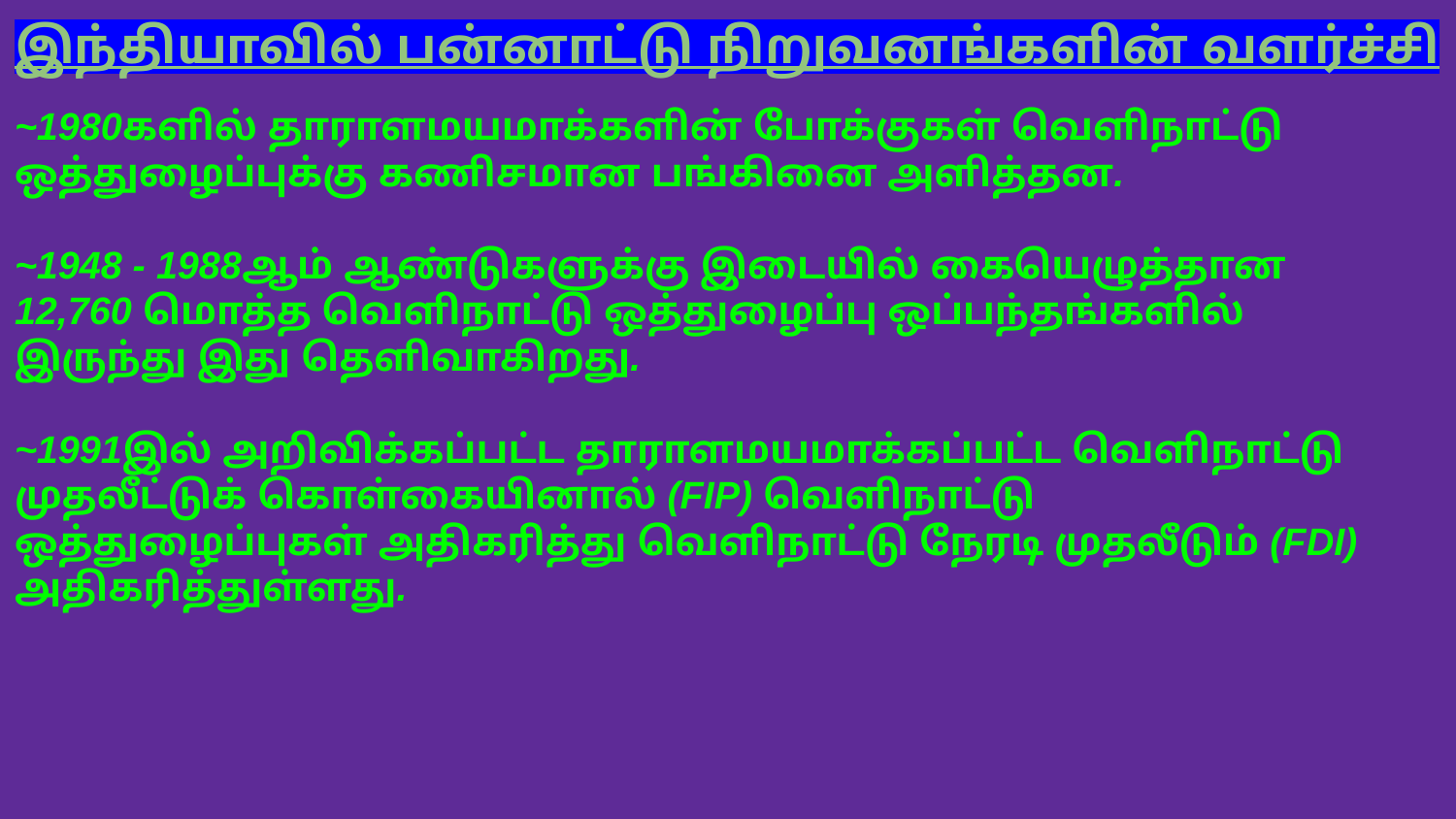

இந்தியாவில் பன்னாட்டு நிறுவனங்களின் வளர்ச்சி
~1980களில் தாராளமயமாக்களின் போக்குகள் வெளிநாட்டு ஒத்துழைப்புக்கு கணிசமான பங்கினை அளித்தன.

~1948 - 1988ஆம் ஆண்டுகளுக்கு இடையில் கையெழுத்தான 12,760 மொத்த வெளிநாட்டு ஒத்துழைப்பு ஒப்பந்தங்களில் இருந்து இது தெளிவாகிறது.

~1991இல் அறிவிக்கப்பட்ட தாராளமயமாக்கப்பட்ட வெளிநாட்டு முதலீட்டுக் கொள்கையினால் (FIP) வெளிநாட்டு
ஒத்துழைப்புகள் அதிகரித்து வெளிநாட்டு நேரடி முதலீடும் (FDI) அதிகரித்துள்ளது.